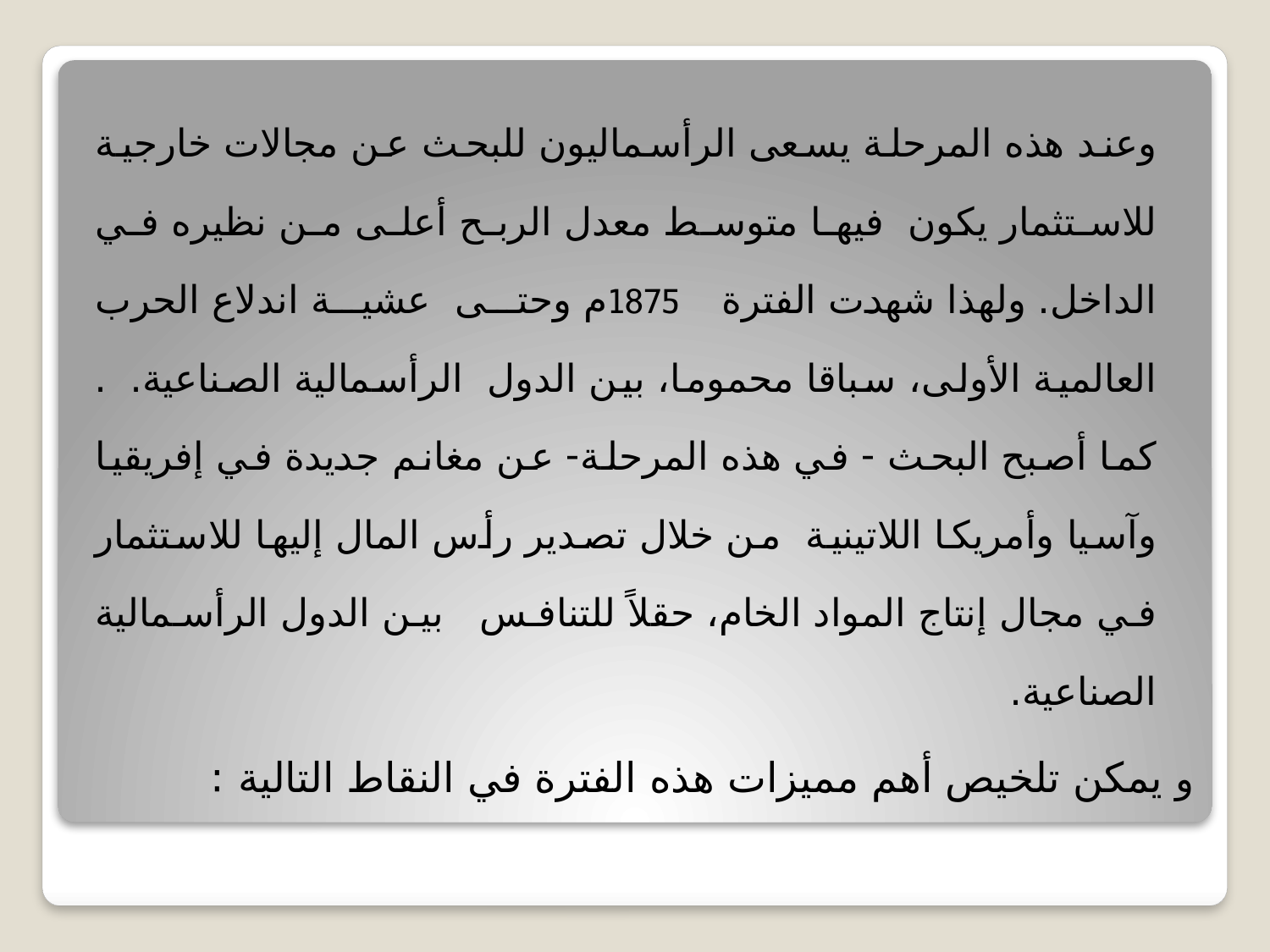

وعند هذه المرحلة يسعى الرأسماليون للبحث عن مجالات خارجية للاستثمار يكون  فيها متوسط معدل الربح أعلى من نظيره في الداخل. ولهذا شهدت الفترة 1875م وحتى  عشية اندلاع الحرب العالمية الأولى، سباقا محموما، بين الدول  الرأسمالية الصناعية.  .
كما أصبح البحث - في هذه المرحلة- عن مغانم جديدة في إفريقيا وآسيا وأمريكا اللاتينية  من خلال تصدير رأس المال إليها للاستثمار في مجال إنتاج المواد الخام، حقلاً للتنافس   بين الدول الرأسمالية الصناعية.
و يمكن تلخيص أهم مميزات هذه الفترة في النقاط التالية :